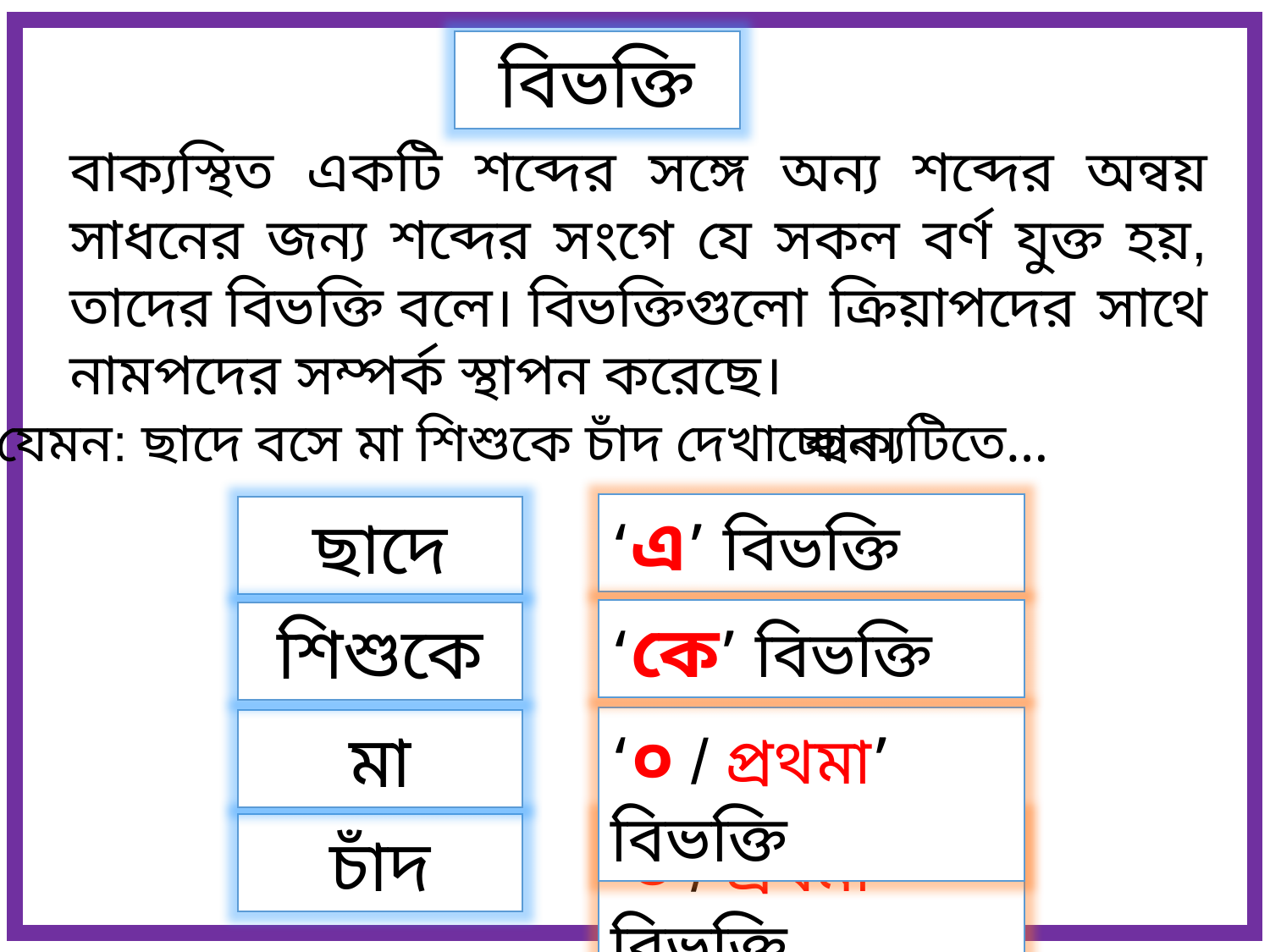

বিভক্তি
বাক্যস্থিত একটি শব্দের সঙ্গে অন্য শব্দের অন্বয় সাধনের জন্য শব্দের সংগে যে সকল বর্ণ যুক্ত হয়, তাদের বিভক্তি বলে। বিভক্তিগুলো ক্রিয়াপদের সাথে নামপদের সম্পর্ক স্থাপন করেছে।
যেমন: ছাদে বসে মা শিশুকে চাঁদ দেখাচ্ছেন।
বাক্যটিতে…
‘এ’ বিভক্তি
ছাদে
‘কে’ বিভক্তি
শিশুকে
‘০ / প্রথমা’ বিভক্তি
মা
চাঁদ
‘০ / প্রথমা’ বিভক্তি